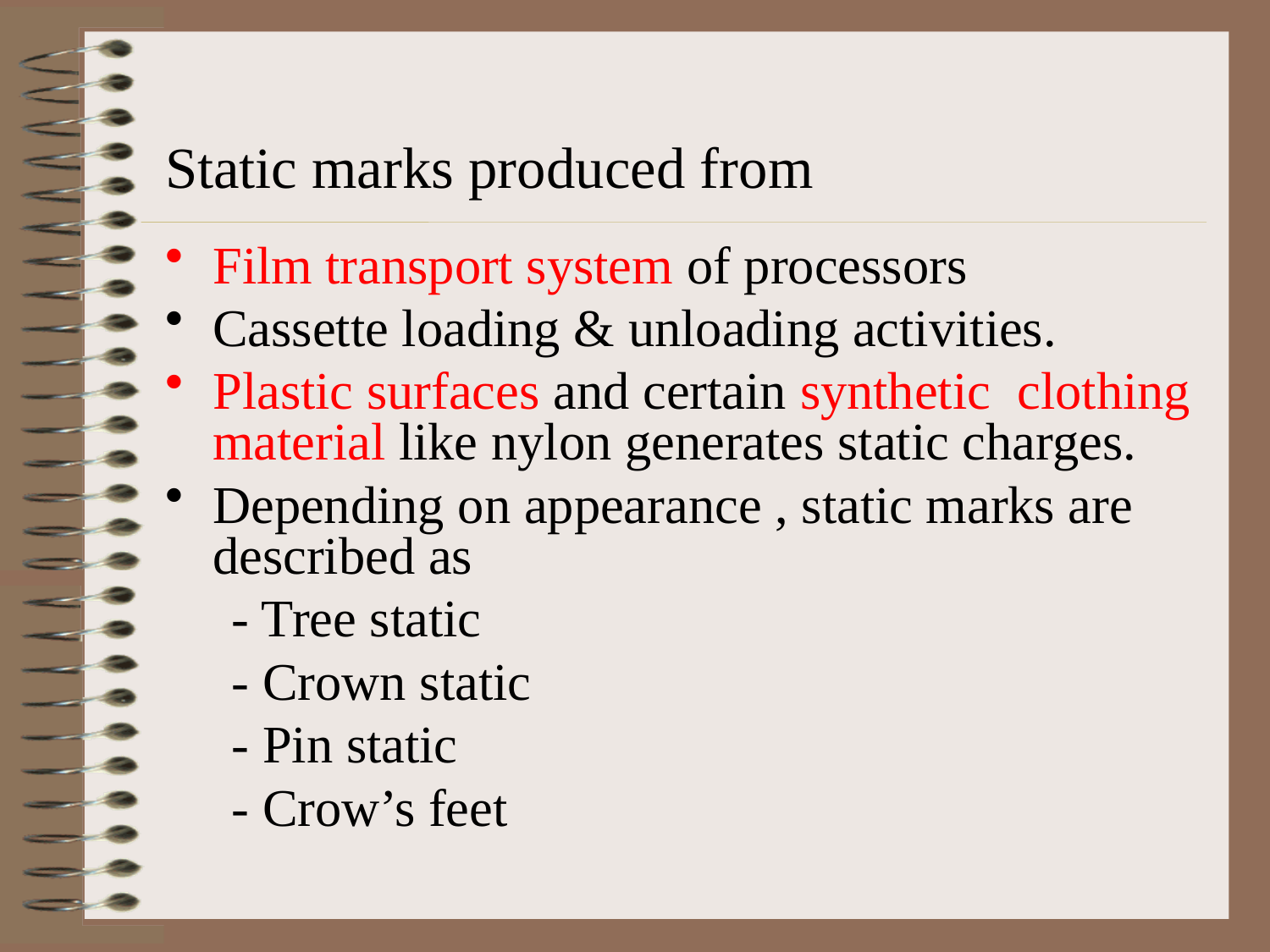

Static marks produced from

Film transport system of processors
Cassette loading & unloading activities.
Plastic surfaces and certain synthetic  clothing  material like nylon generates static charges.
Depending on appearance , static marks are described as
     - Tree static
     - Crown static
     - Pin static
     - Crow’s feet